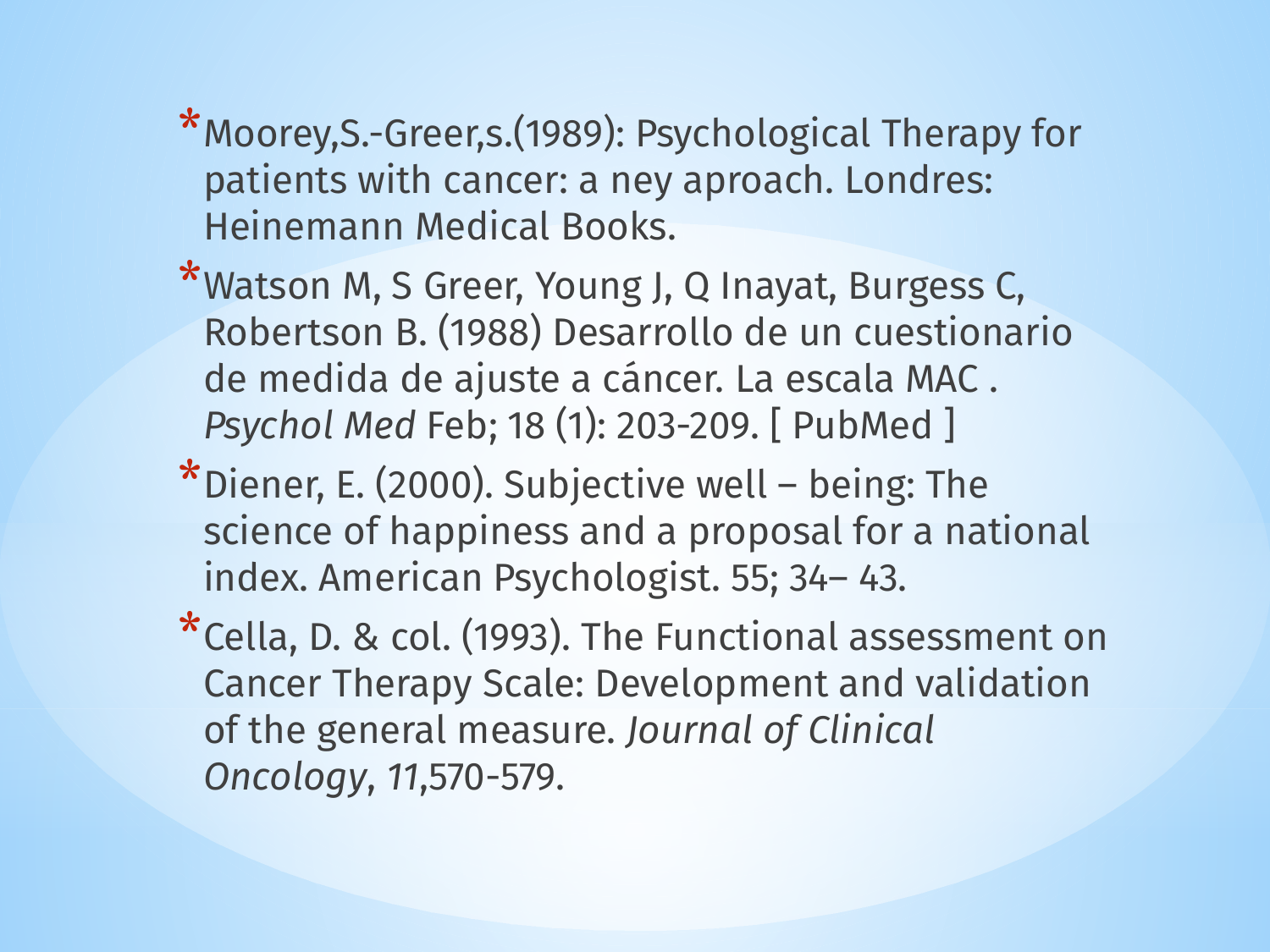

Moorey,S.-Greer,s.(1989): Psychological Therapy for patients with cancer: a ney aproach. Londres: Heinemann Medical Books.
Watson M, S Greer, Young J, Q Inayat, Burgess C, Robertson B. (1988) Desarrollo de un cuestionario de medida de ajuste a cáncer. La escala MAC . Psychol Med Feb; 18 (1): 203-209. [ PubMed ]
Diener, E. (2000). Subjective well – being: The science of happiness and a proposal for a national index. American Psychologist. 55; 34– 43.
Cella, D. & col. (1993). The Functional assessment on Cancer Therapy Scale: Development and validation of the general measure. Journal of Clinical Oncology, 11,570-579.